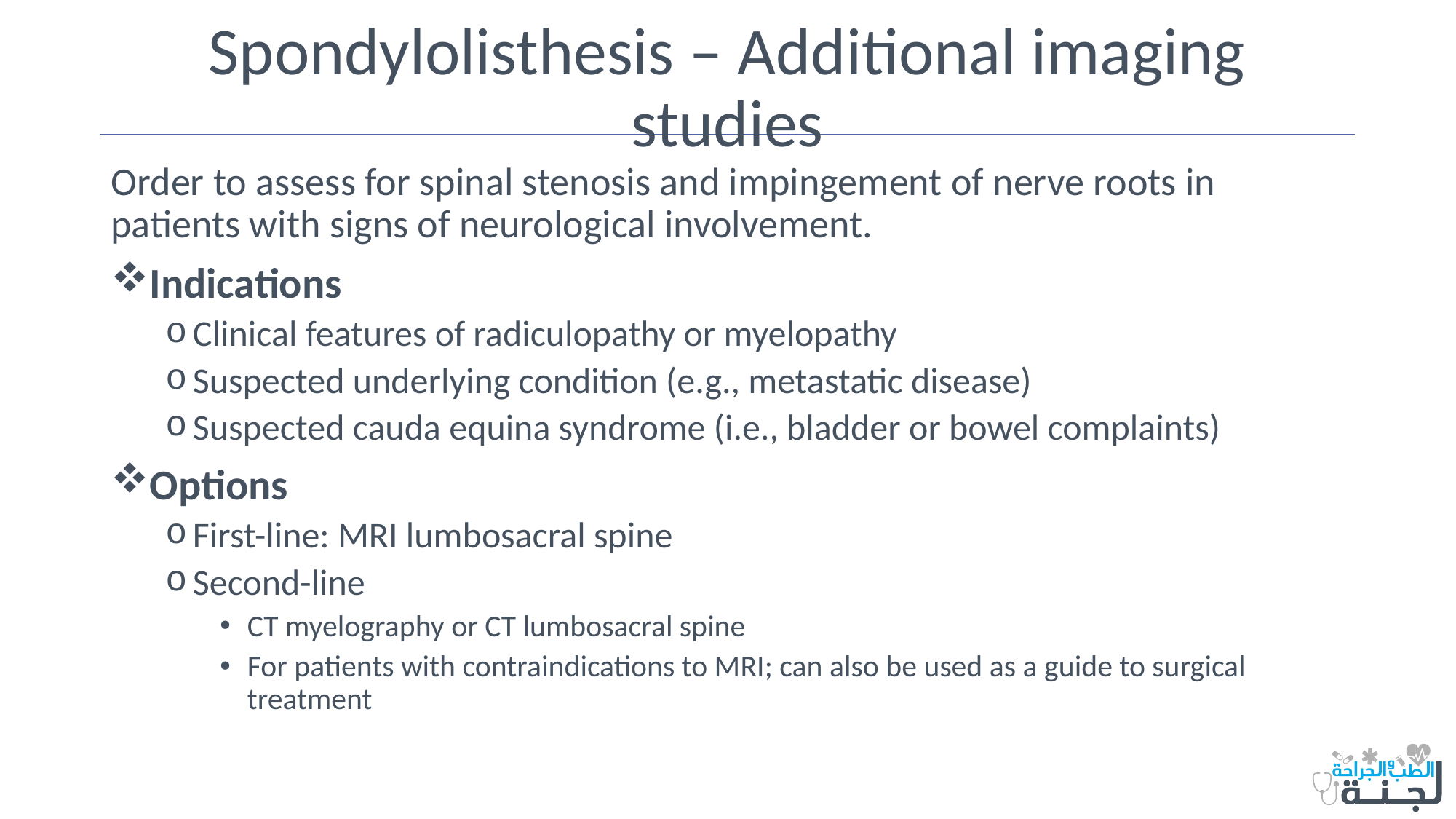

# Spondylolisthesis – Additional imaging studies
Order to assess for spinal stenosis and impingement of nerve roots in patients with signs of neurological involvement.
Indications
Clinical features of radiculopathy or myelopathy
Suspected underlying condition (e.g., metastatic disease)
Suspected cauda equina syndrome (i.e., bladder or bowel complaints)
Options
First-line: MRI lumbosacral spine
Second-line
CT myelography or CT lumbosacral spine
For patients with contraindications to MRI; can also be used as a guide to surgical treatment